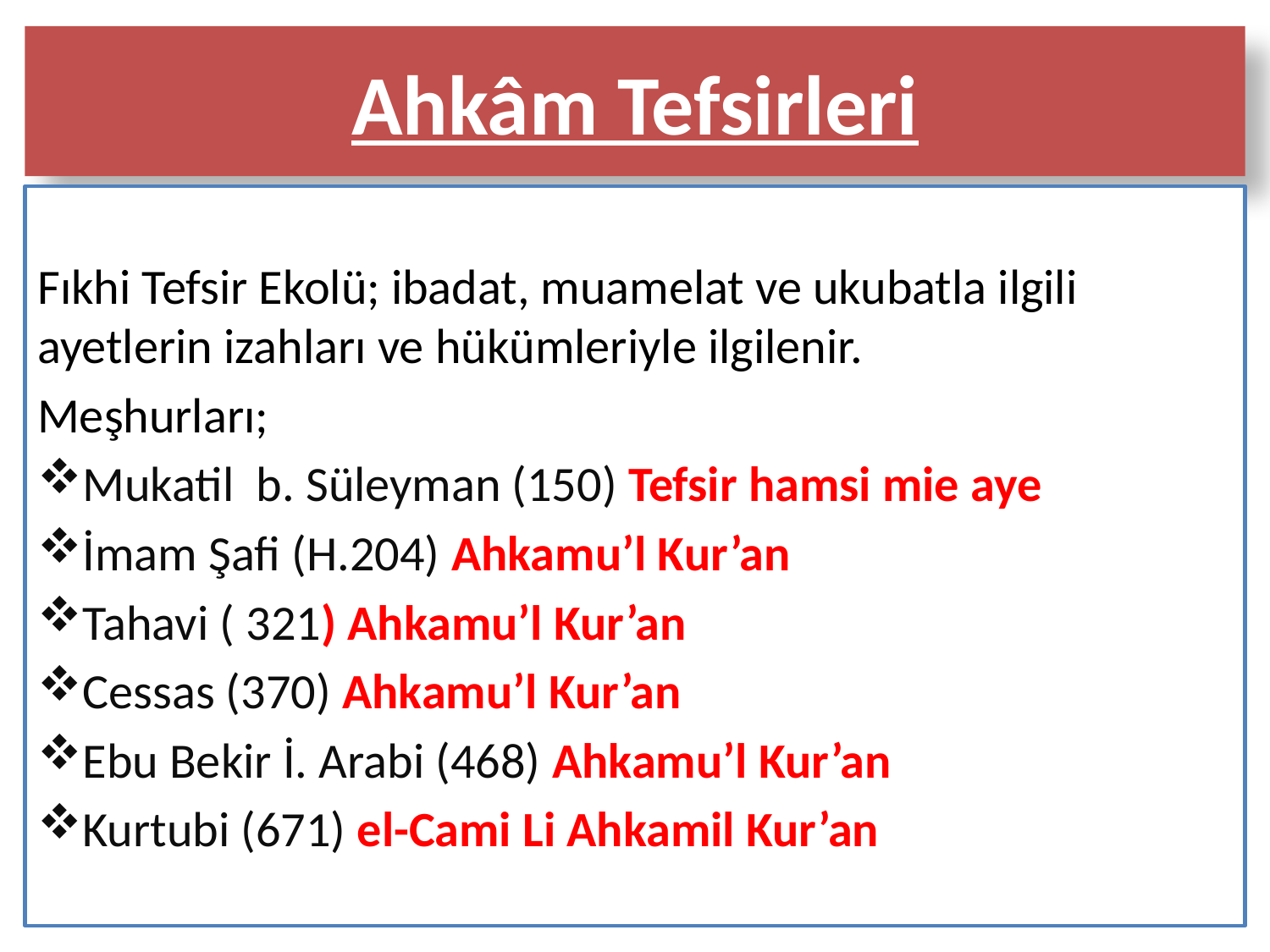

# Ahkâm Tefsirleri
Fıkhi Tefsir Ekolü; ibadat, muamelat ve ukubatla ilgili ayetlerin izahları ve hükümleriyle ilgilenir.
Meşhurları;
Mukatil  b. Süleyman (150) Tefsir hamsi mie aye
İmam Şafi (H.204) Ahkamu’l Kur’an
Tahavi ( 321) Ahkamu’l Kur’an
Cessas (370) Ahkamu’l Kur’an
Ebu Bekir İ. Arabi (468) Ahkamu’l Kur’an
Kurtubi (671) el-Cami Li Ahkamil Kur’an
48